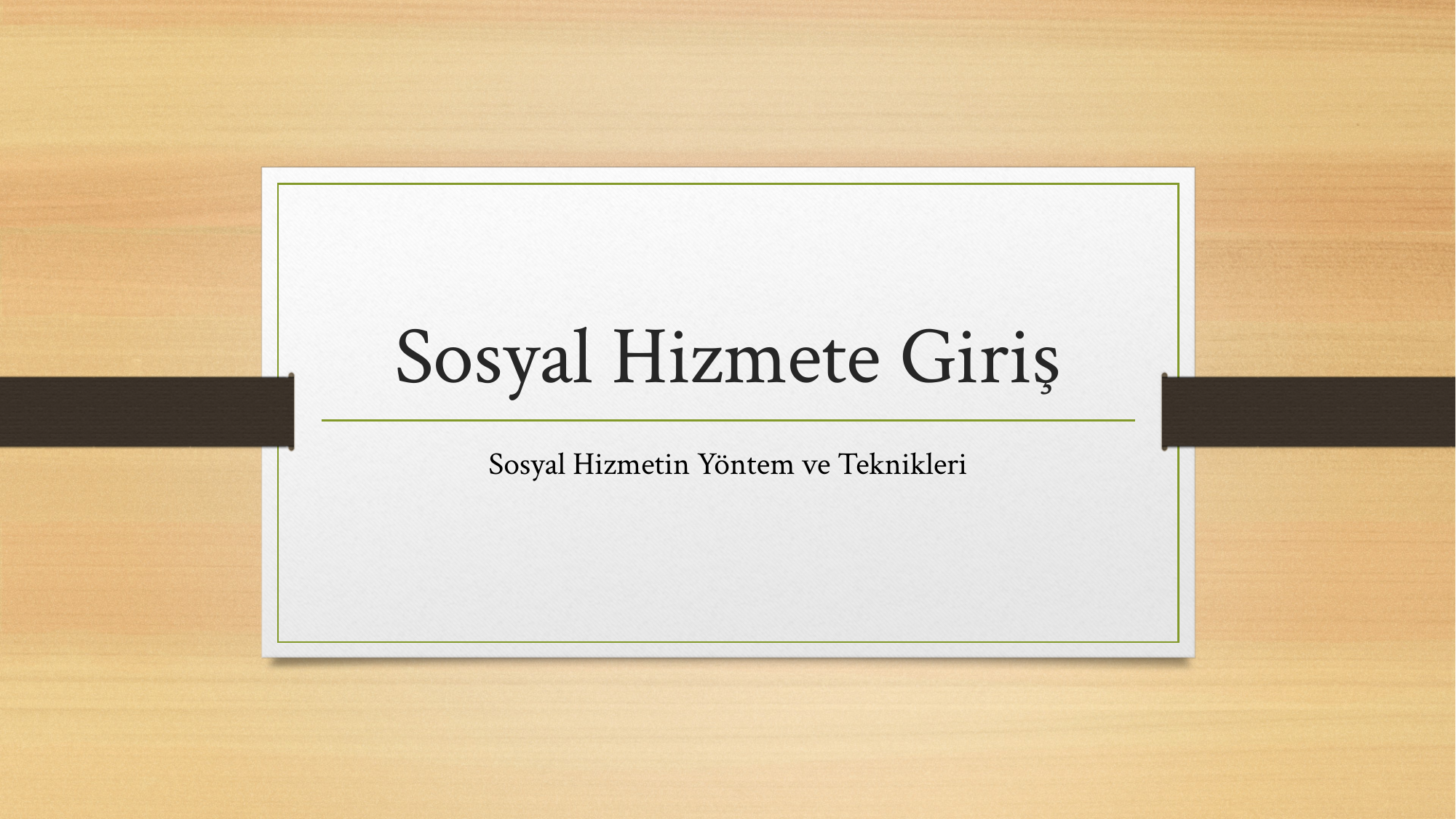

# Sosyal Hizmete Giriş
Sosyal Hizmetin Yöntem ve Teknikleri